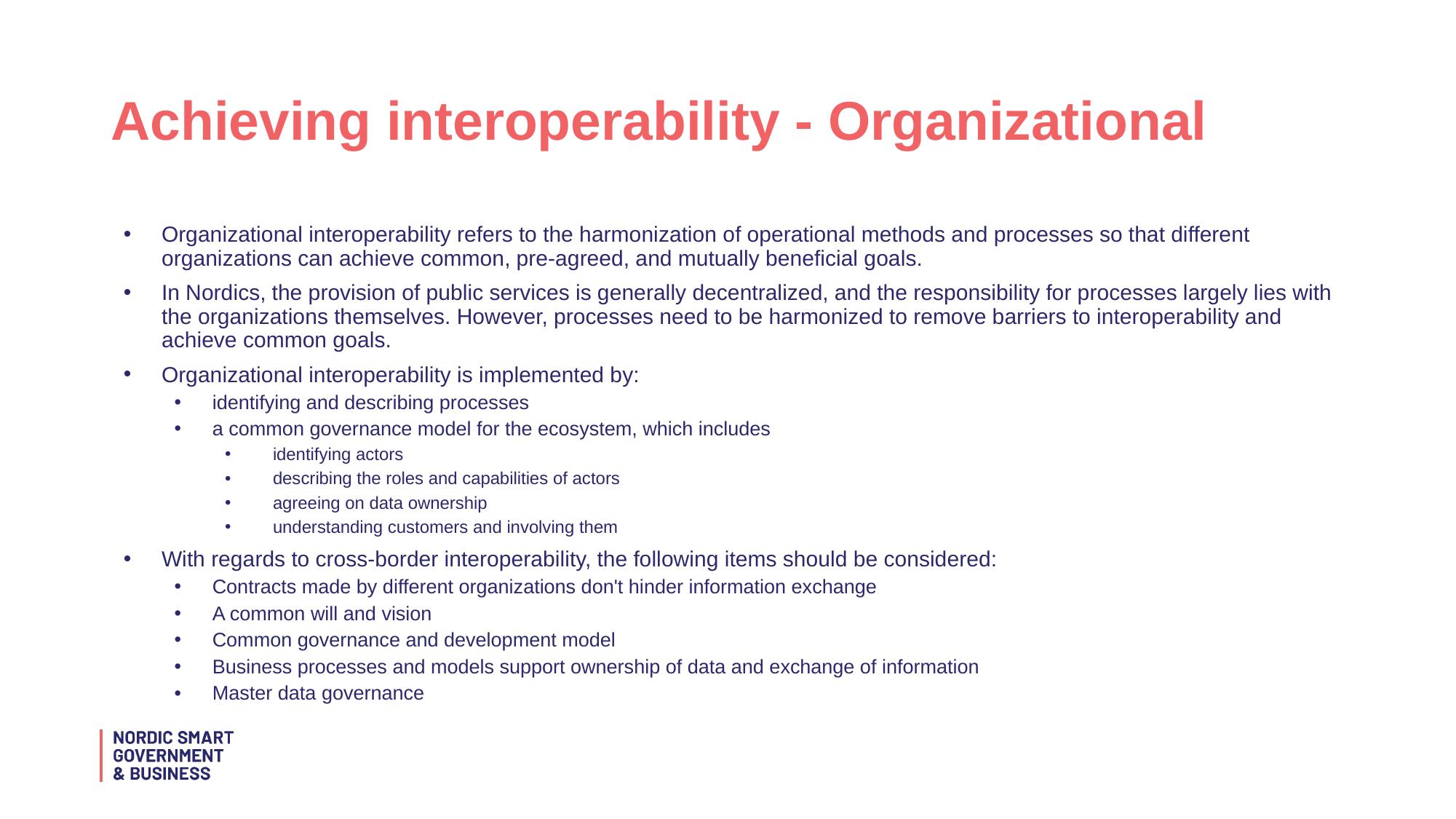

# Achieving interoperability - Organizational
Organizational interoperability refers to the harmonization of operational methods and processes so that different organizations can achieve common, pre-agreed, and mutually beneficial goals.
In Nordics, the provision of public services is generally decentralized, and the responsibility for processes largely lies with the organizations themselves. However, processes need to be harmonized to remove barriers to interoperability and achieve common goals.
Organizational interoperability is implemented by:
identifying and describing processes
a common governance model for the ecosystem, which includes
  identifying actors
  describing the roles and capabilities of actors
  agreeing on data ownership
  understanding customers and involving them
With regards to cross-border interoperability, the following items should be considered:
Contracts made by different organizations don't hinder information exchange
A common will and vision
Common governance and development model
Business processes and models support ownership of data and exchange of information
Master data governance